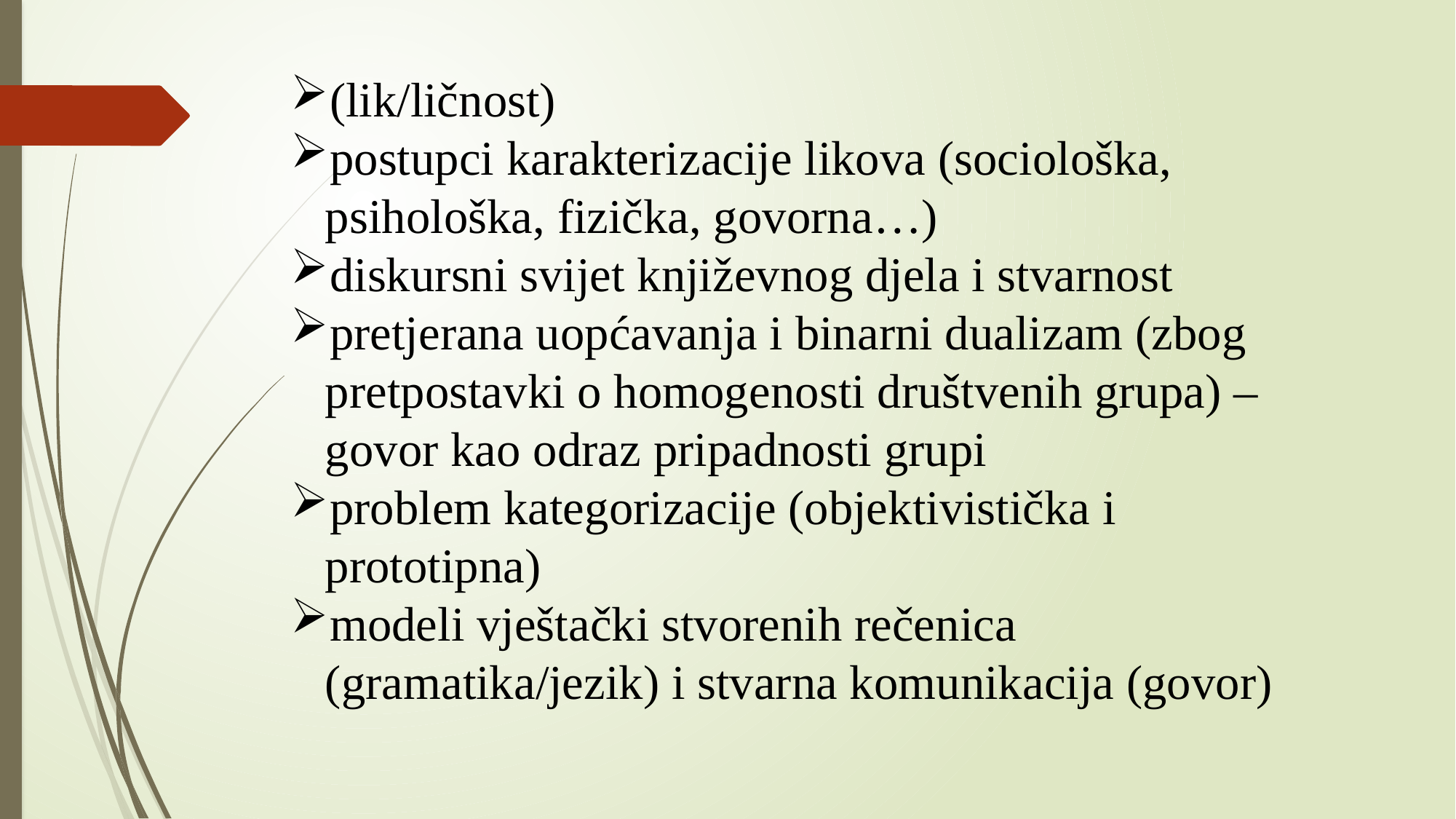

(lik/ličnost)
postupci karakterizacije likova (sociološka, psihološka, fizička, govorna…)
diskursni svijet književnog djela i stvarnost
pretjerana uopćavanja i binarni dualizam (zbog pretpostavki o homogenosti društvenih grupa) – govor kao odraz pripadnosti grupi
problem kategorizacije (objektivistička i prototipna)
modeli vještački stvorenih rečenica (gramatika/jezik) i stvarna komunikacija (govor)